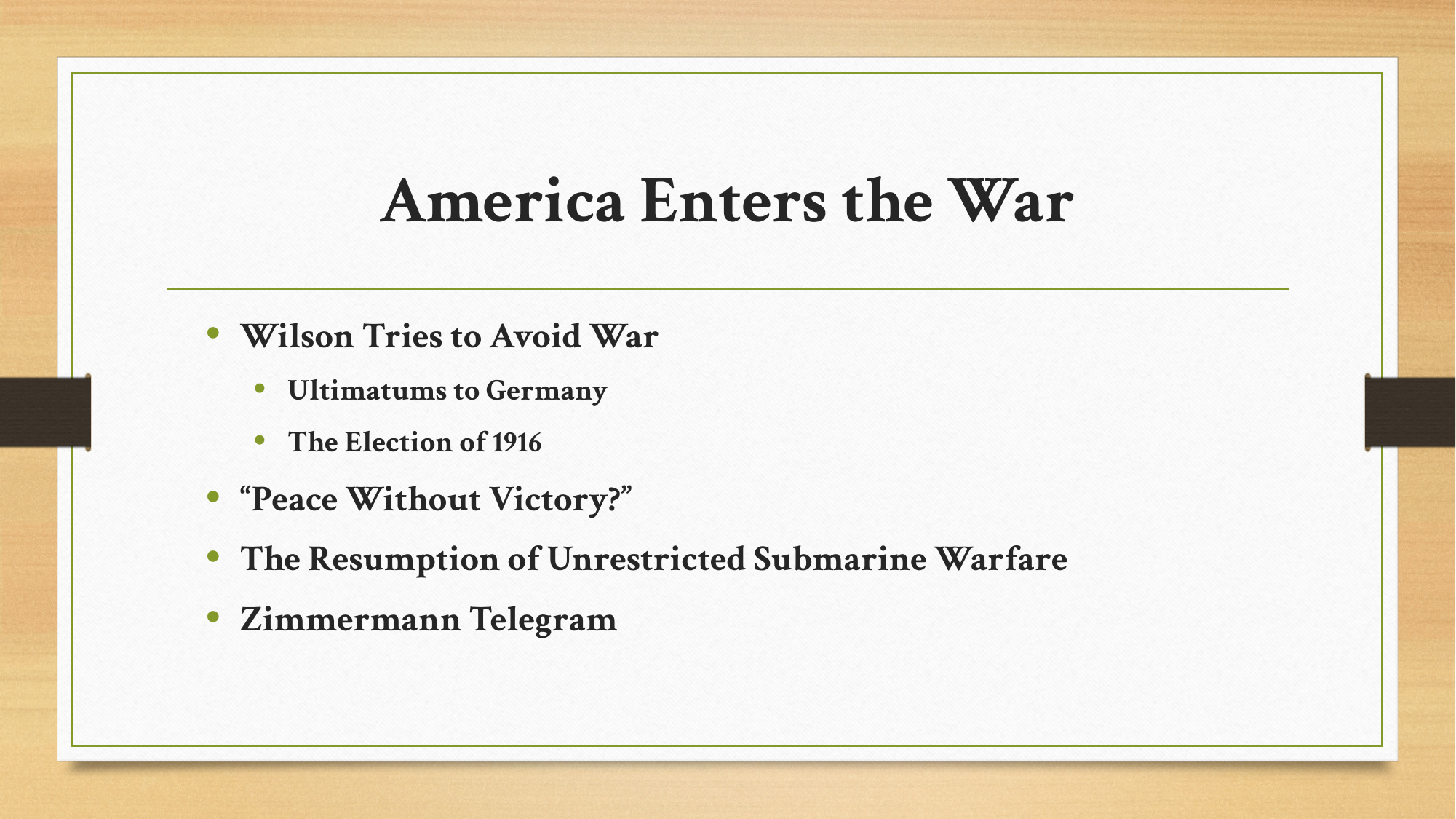

# America Enters the War
Wilson Tries to Avoid War
Ultimatums to Germany
The Election of 1916
“Peace Without Victory?”
The Resumption of Unrestricted Submarine Warfare
Zimmermann Telegram